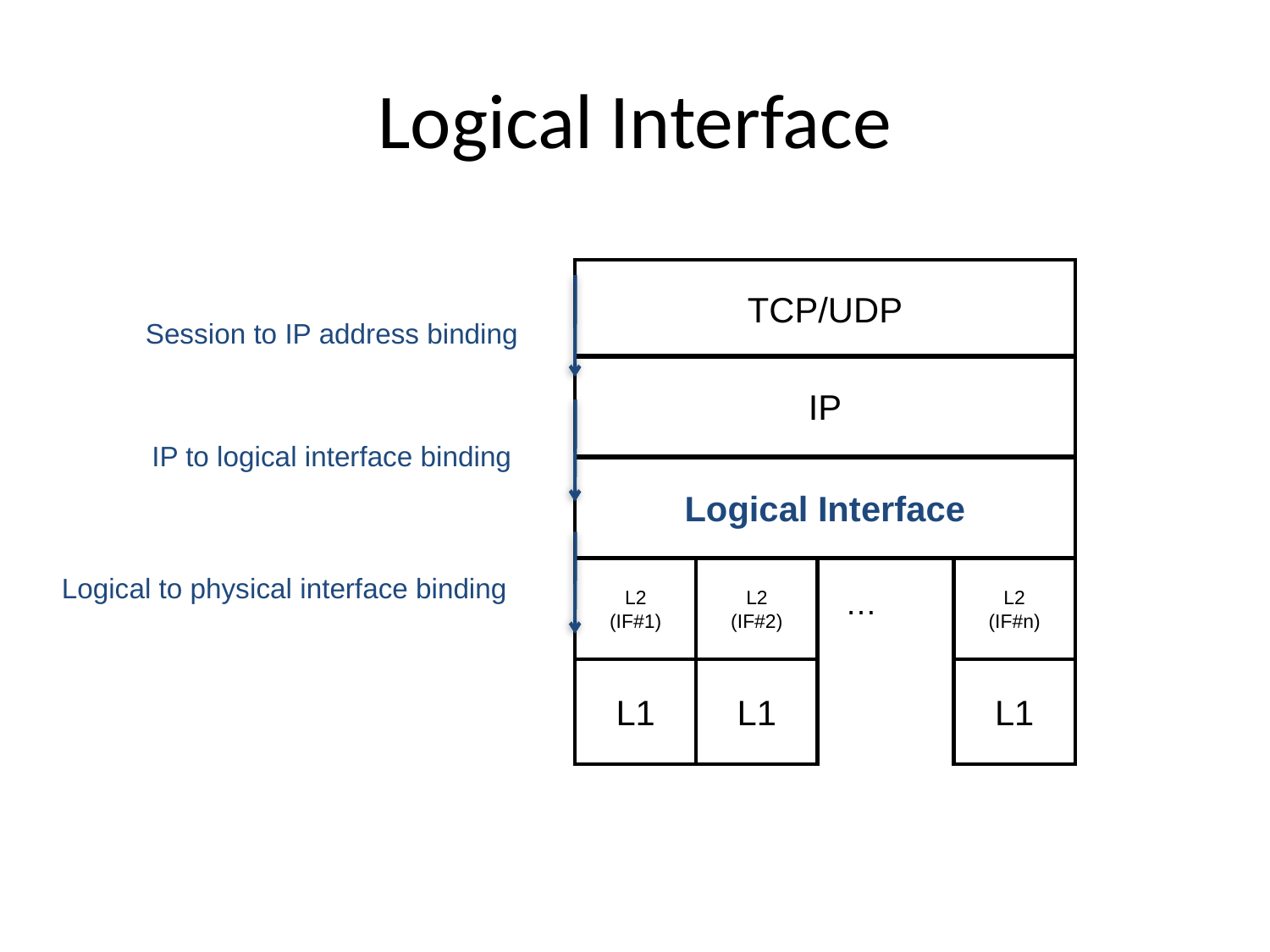

# Logical Interface
TCP/UDP
Session to IP address binding
IP
IP to logical interface binding
Logical Interface
L2
(IF#1)
L2
(IF#2)
L2
(IF#n)
Logical to physical interface binding
…
L1
L1
L1